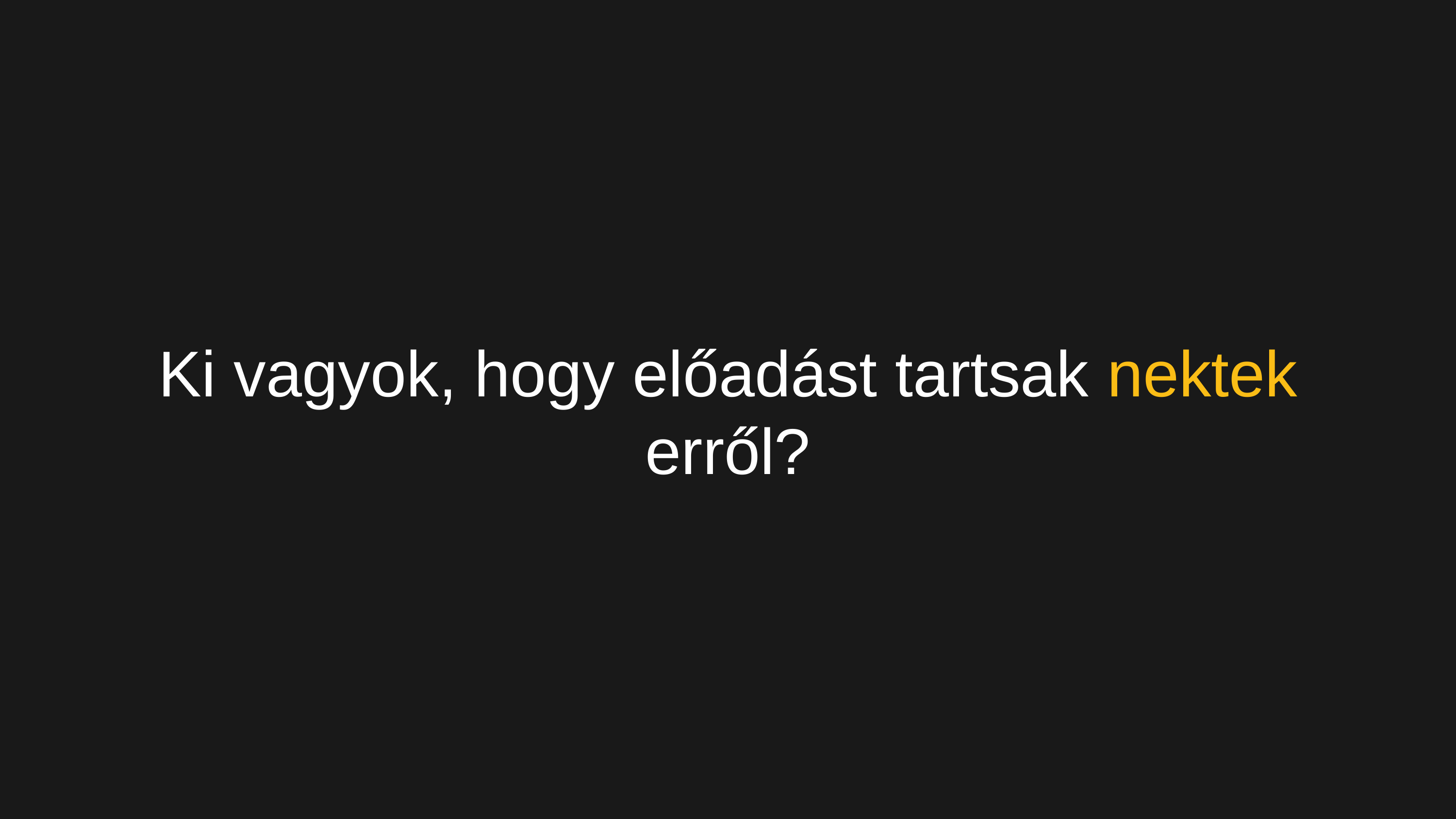

Ki vagyok, hogy előadást tartsak nektek erről?